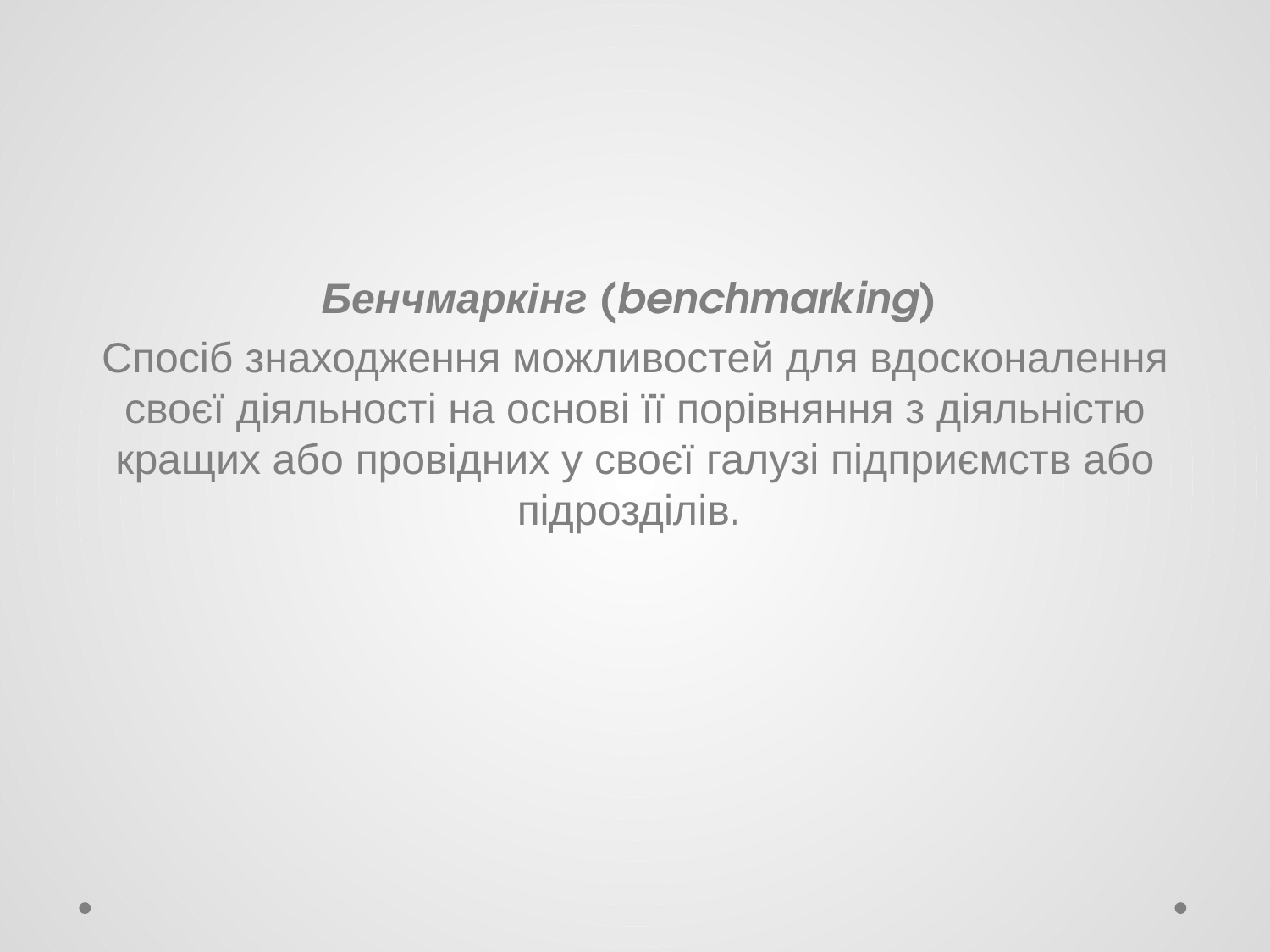

Бенчмаркінг (benchmarking)
Спосіб знаходження можливостей для вдосконалення своєї діяльності на основі її порівняння з діяльністю кращих або провідних у своєї галузі підприємств або підрозділів.